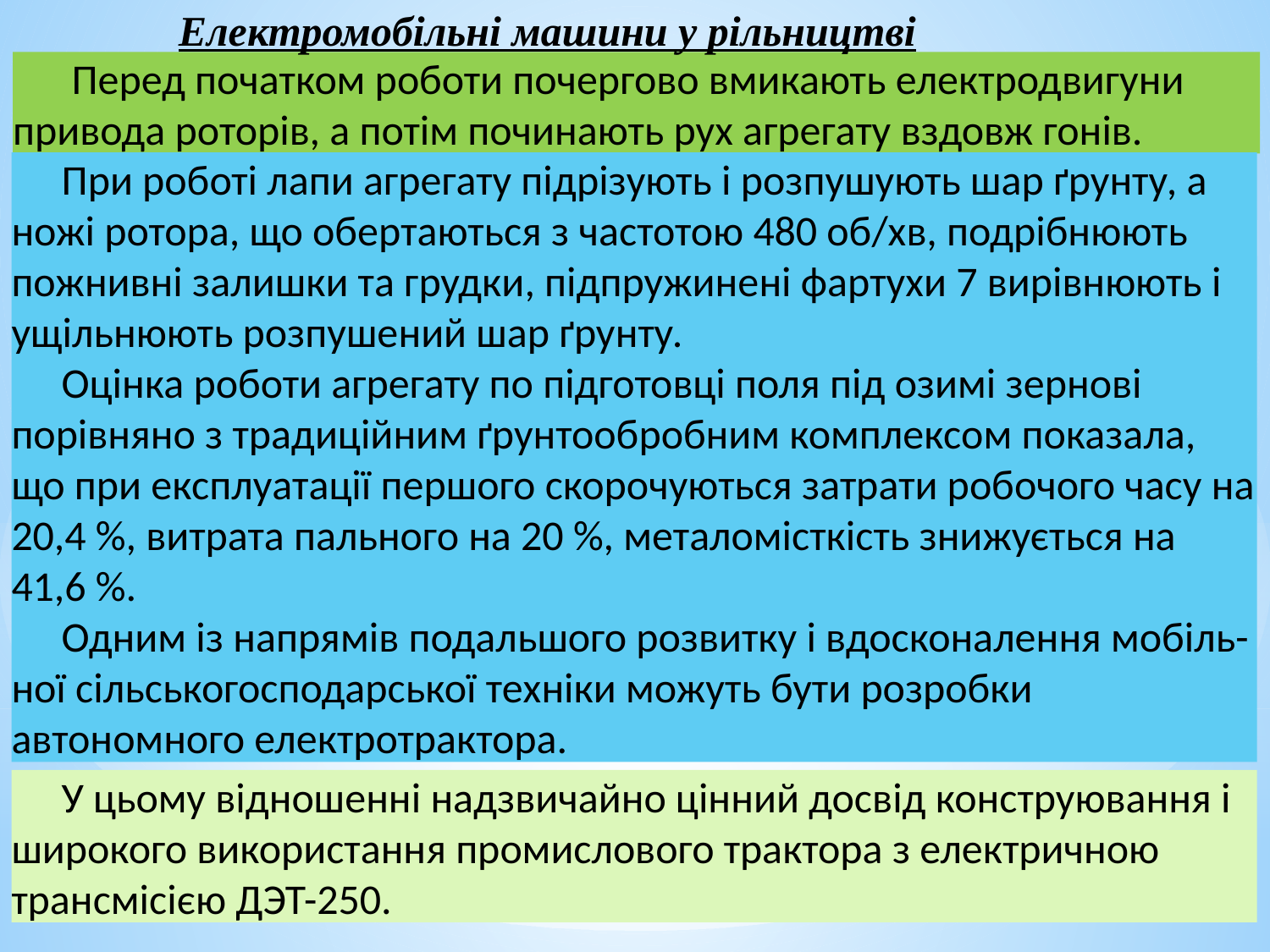

Електромобільні машини у рільництві
 Перед початком роботи почергово вмикають електродвигуни привода роторів, а потім починають рух агрегату вздовж гонів.
При роботі лапи агрегату підрізують і розпушують шар ґрунту, а ножі ротора, що обертаються з частотою 480 об/хв, подрібнюють пожнивні залишки та грудки, підпружинені фартухи 7 вирівнюють і ущільнюють розпушений шар ґрунту.
Оцінка роботи агрегату по підготовці поля під озимі зернові порівняно з традиційним ґрунтообробним комплексом показала, що при експлуатації першого скорочуються затрати робочого часу на 20,4 %, витрата пального на 20 %, металомісткість знижується на 41,6 %.
Одним із напрямів подальшого розвитку і вдосконалення мобіль-ної сільськогосподарської техніки можуть бути розробки автономного електротрактора.
У цьому відношенні надзвичайно цінний досвід конструювання і широкого використання промислового трактора з електричною трансмісією ДЭТ-250.